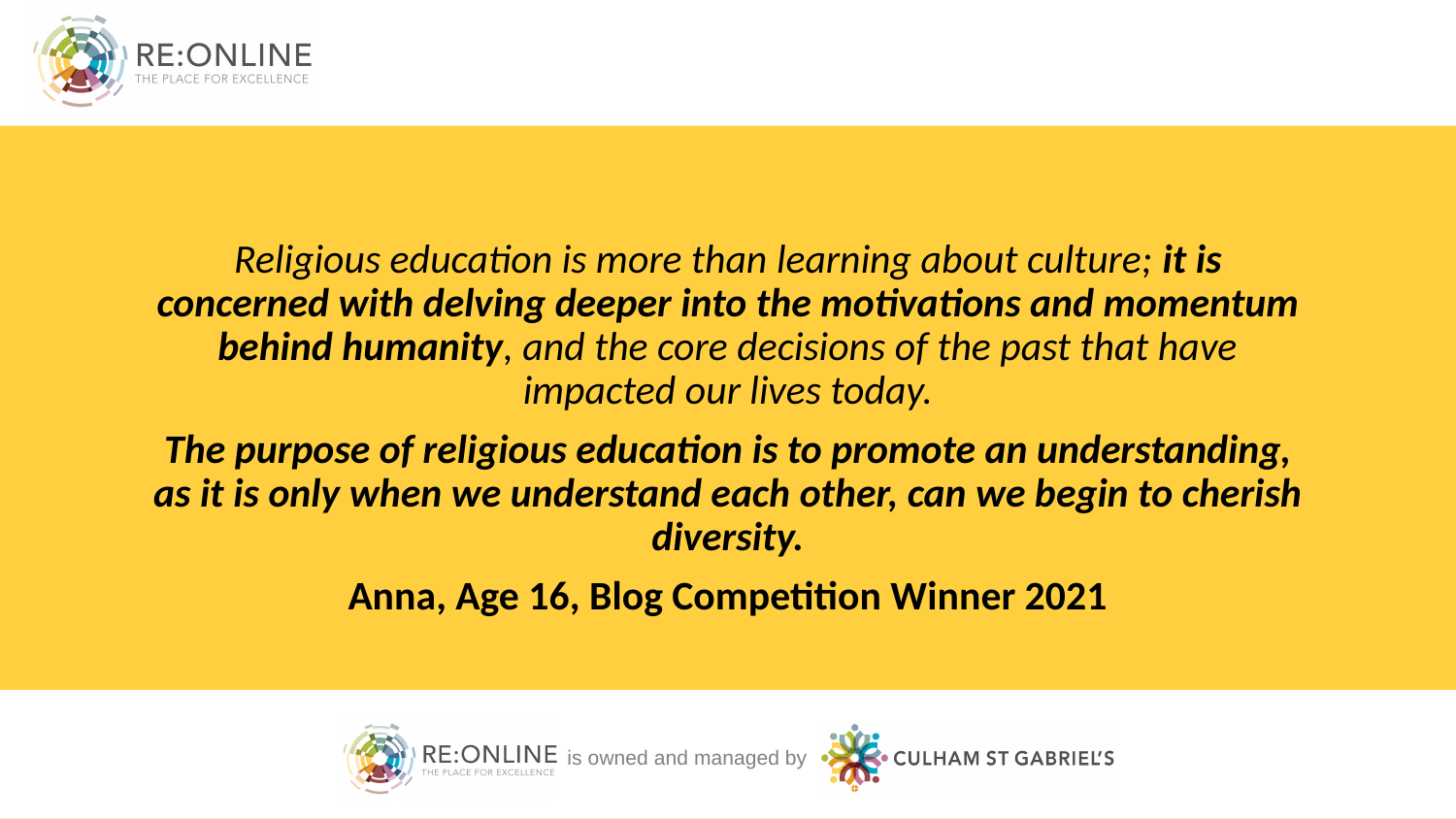

Religious education is more than learning about culture; it is concerned with delving deeper into the motivations and momentum behind humanity, and the core decisions of the past that have impacted our lives today.
The purpose of religious education is to promote an understanding, as it is only when we understand each other, can we begin to cherish diversity.
Anna, Age 16, Blog Competition Winner 2021